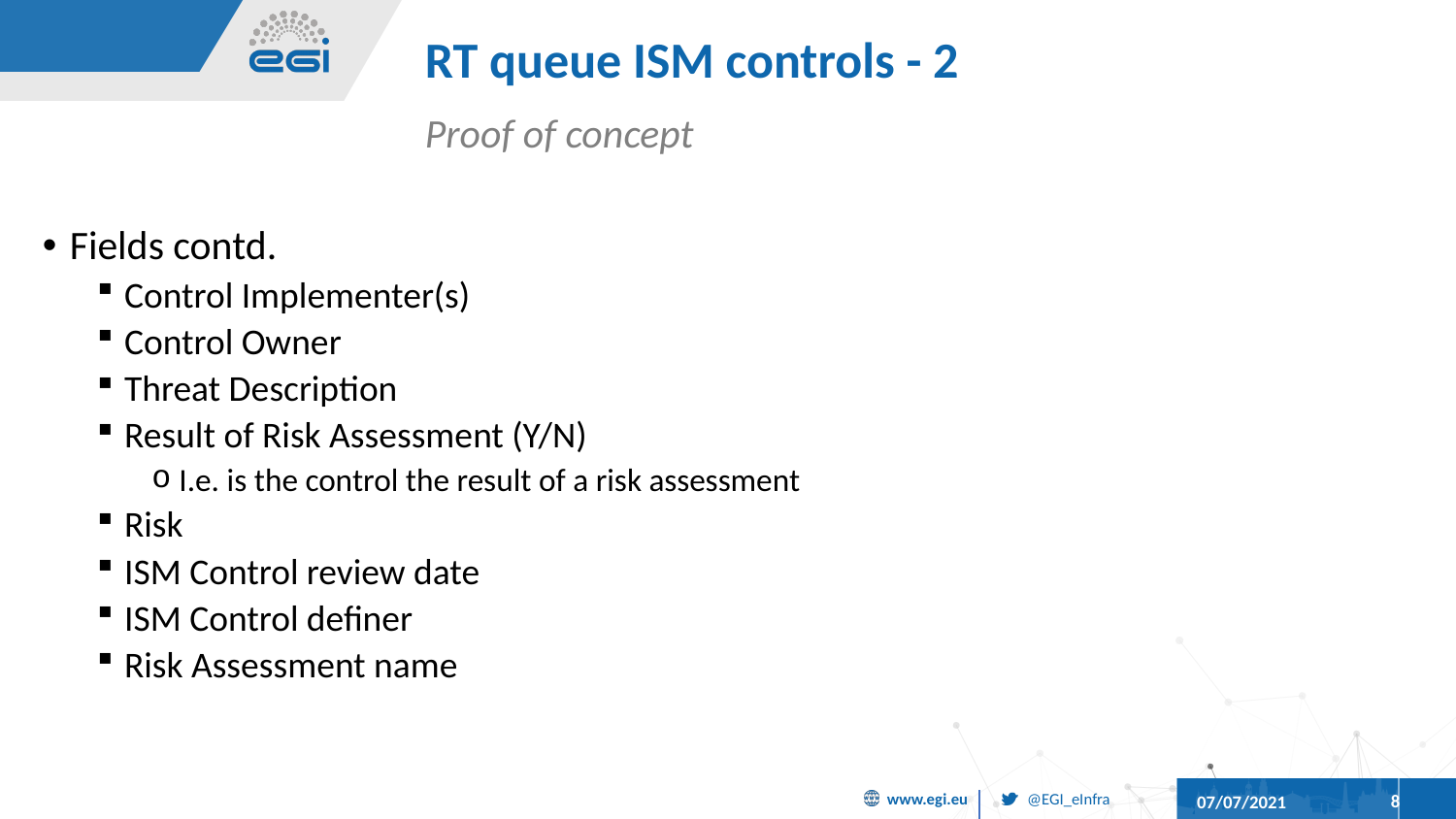

# RT queue ISM controls - 2
Proof of concept
Fields contd.
Control Implementer(s)
Control Owner
Threat Description
Result of Risk Assessment (Y/N)
I.e. is the control the result of a risk assessment
Risk
ISM Control review date
ISM Control definer
Risk Assessment name